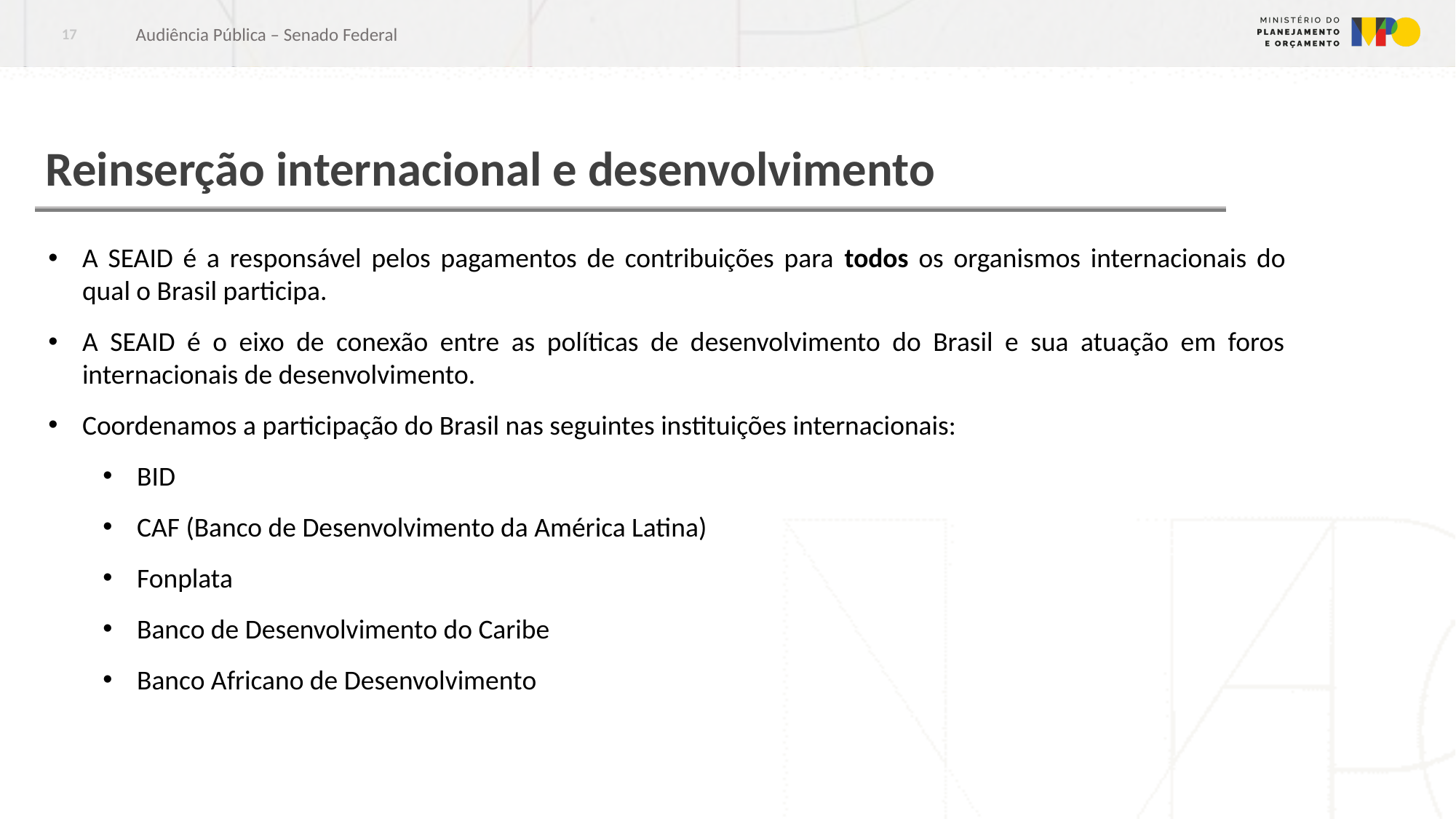

Audiência Pública – Senado Federal
17
# Reinserção internacional e desenvolvimento
A SEAID é a responsável pelos pagamentos de contribuições para todos os organismos internacionais do qual o Brasil participa.
A SEAID é o eixo de conexão entre as políticas de desenvolvimento do Brasil e sua atuação em foros internacionais de desenvolvimento.
Coordenamos a participação do Brasil nas seguintes instituições internacionais:
BID
CAF (Banco de Desenvolvimento da América Latina)
Fonplata
Banco de Desenvolvimento do Caribe
Banco Africano de Desenvolvimento